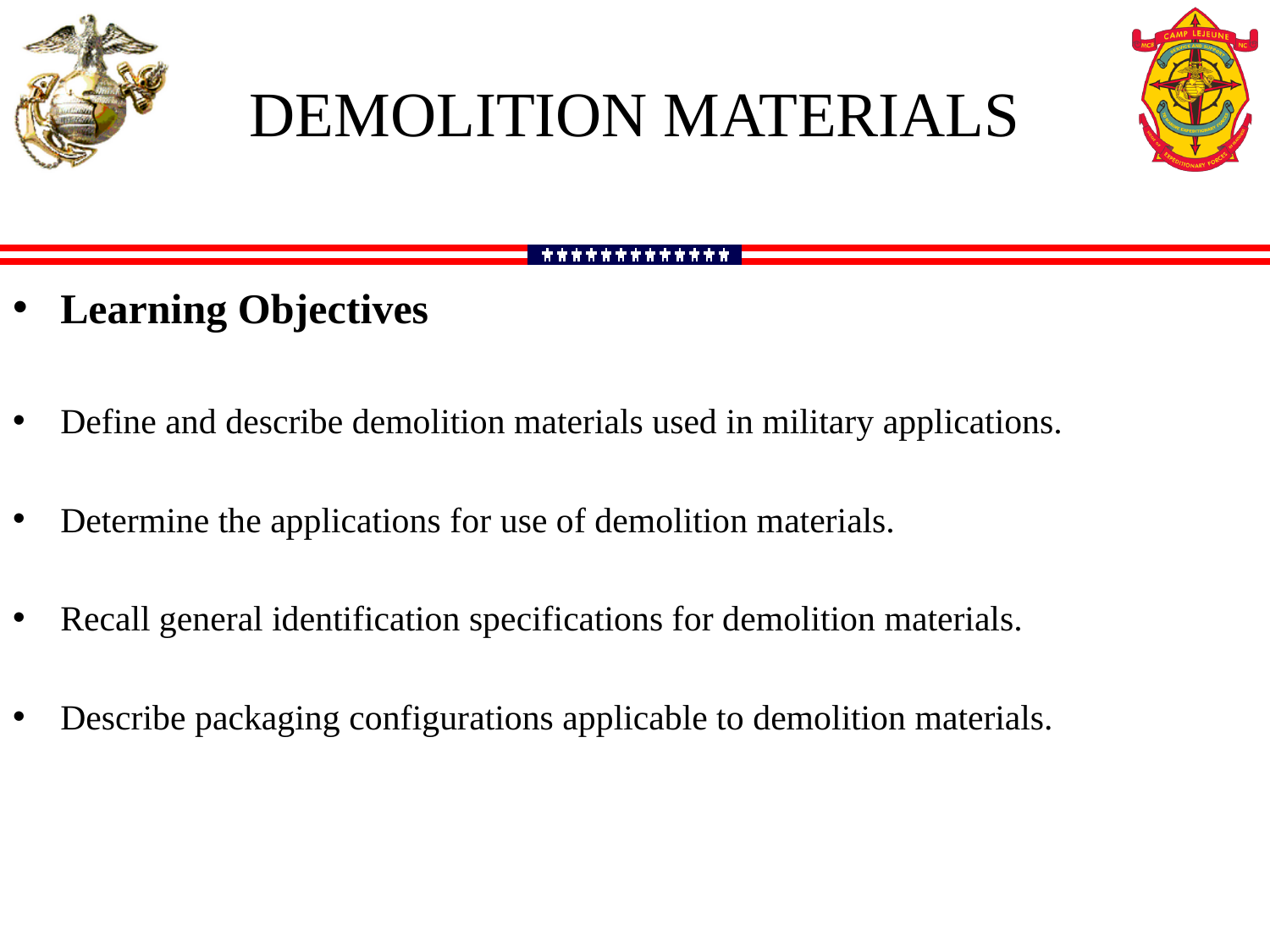

DEMOLITION MATERIALS
Learning Objectives

Define and describe demolition materials used in military applications.

Determine the applications for use of demolition materials.

Recall general identification specifications for demolition materials.

Describe packaging configurations applicable to demolition materials.